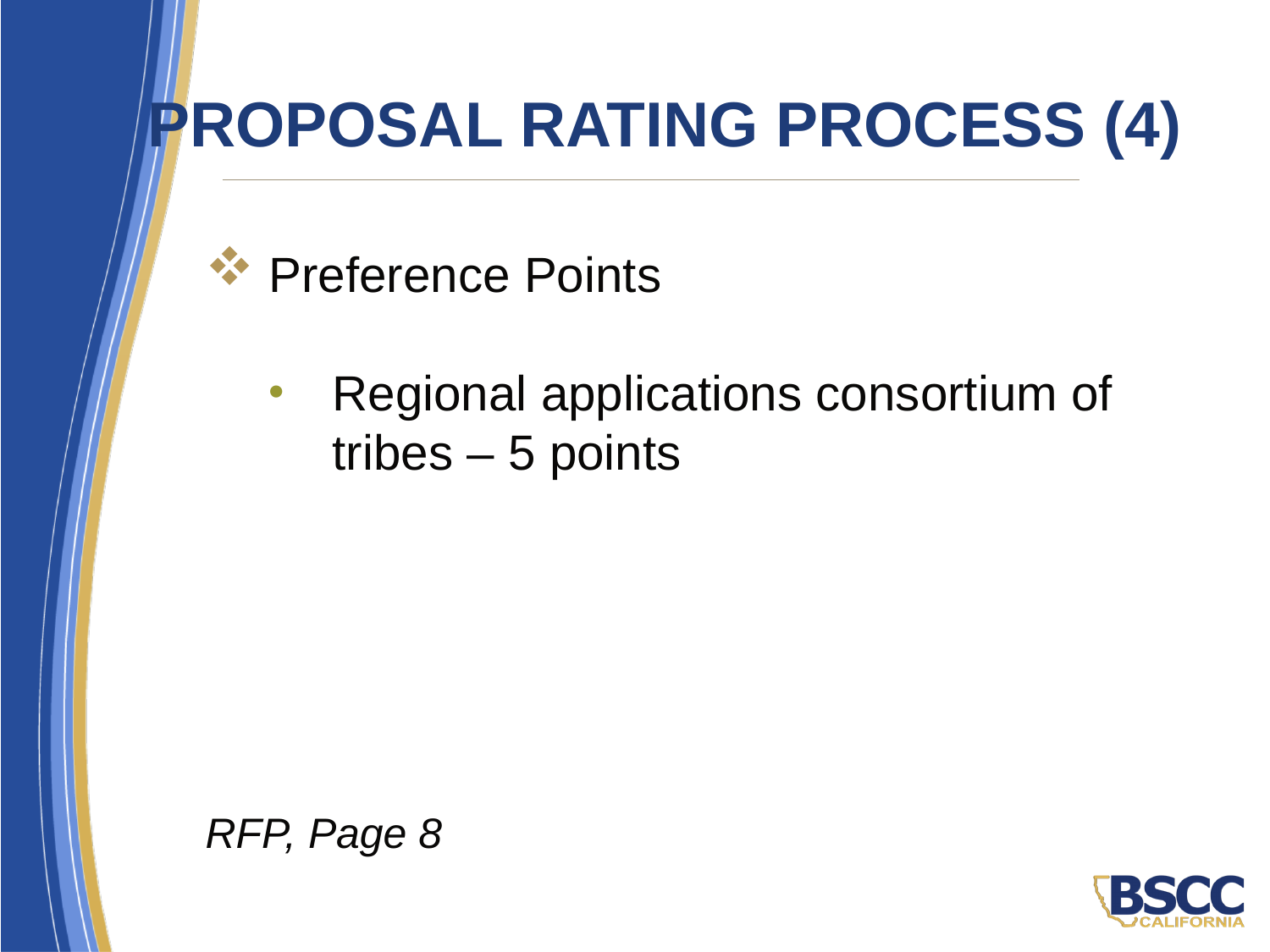

# Proposal Rating Process (4)

Preference Points

Regional applications consortium of tribes – 5 points

RFP, Page 8